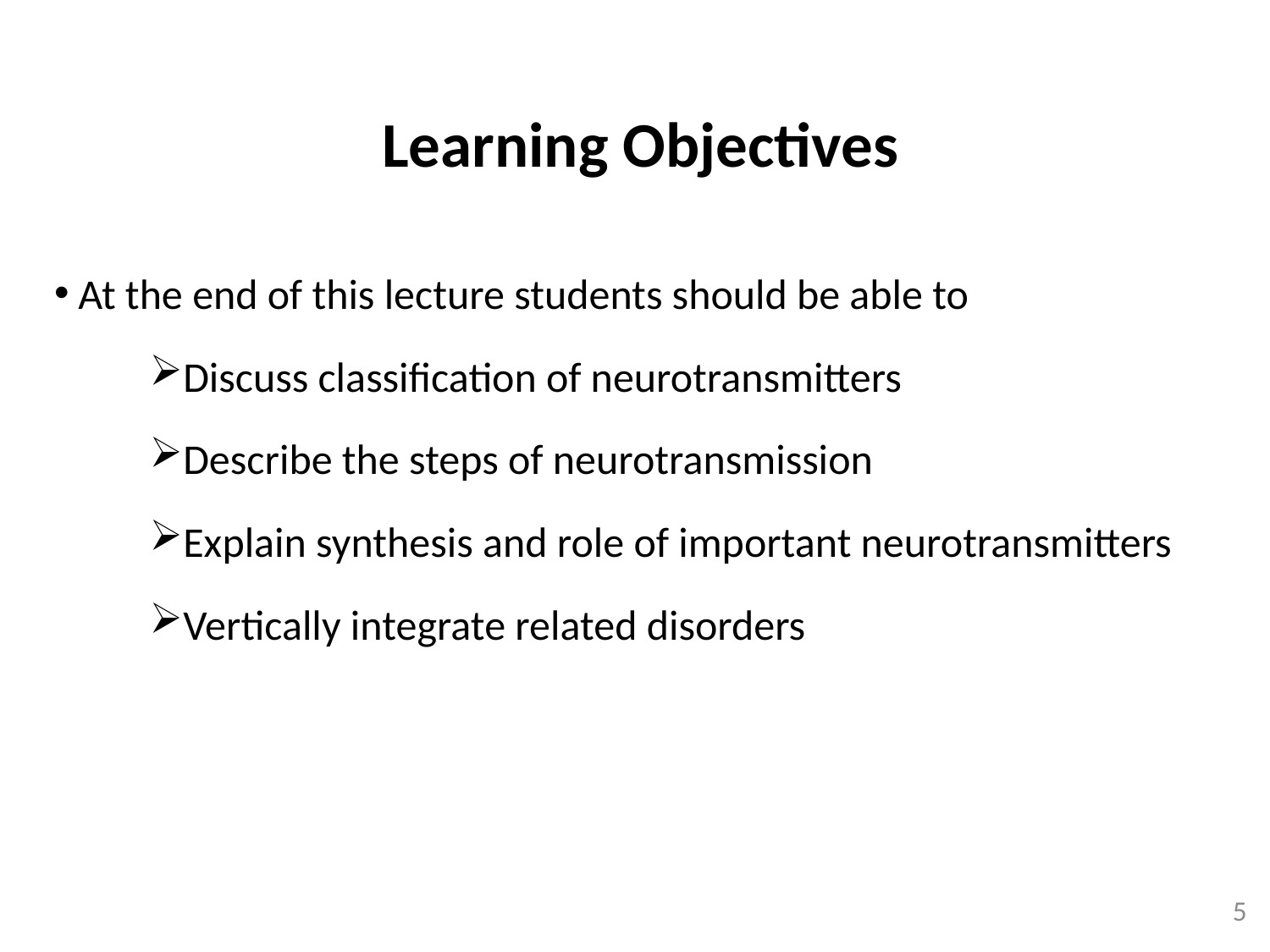

Learning Objectives

At the end of this lecture students should be able to
Discuss classification of neurotransmitters
Describe the steps of neurotransmission
Explain synthesis and role of important neurotransmitters
Vertically integrate related disorders
5